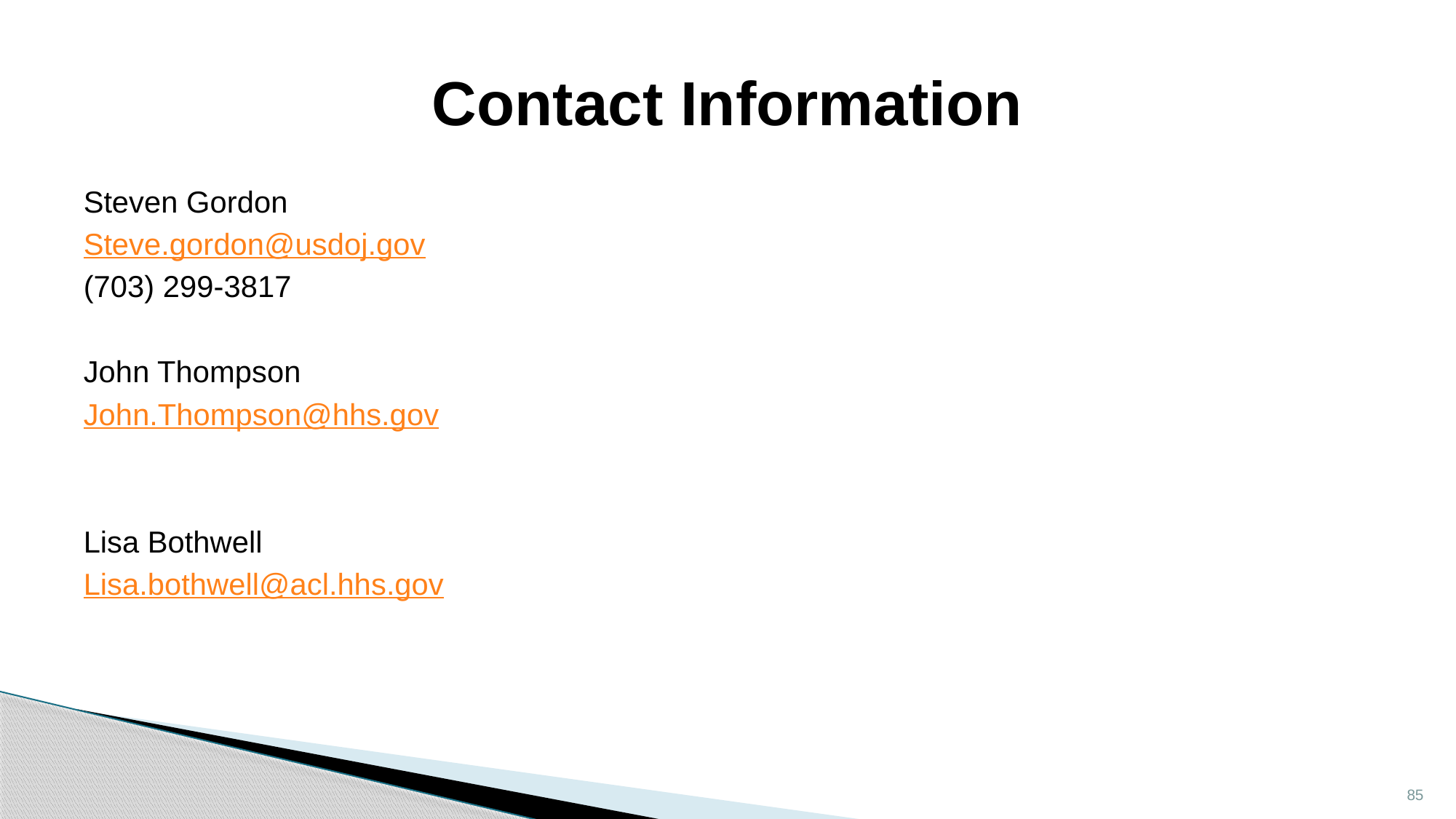

# Contact Information
Steven Gordon
Steve.gordon@usdoj.gov
(703) 299-3817

John Thompson
John.Thompson@hhs.gov

Lisa Bothwell
Lisa.bothwell@acl.hhs.gov

85